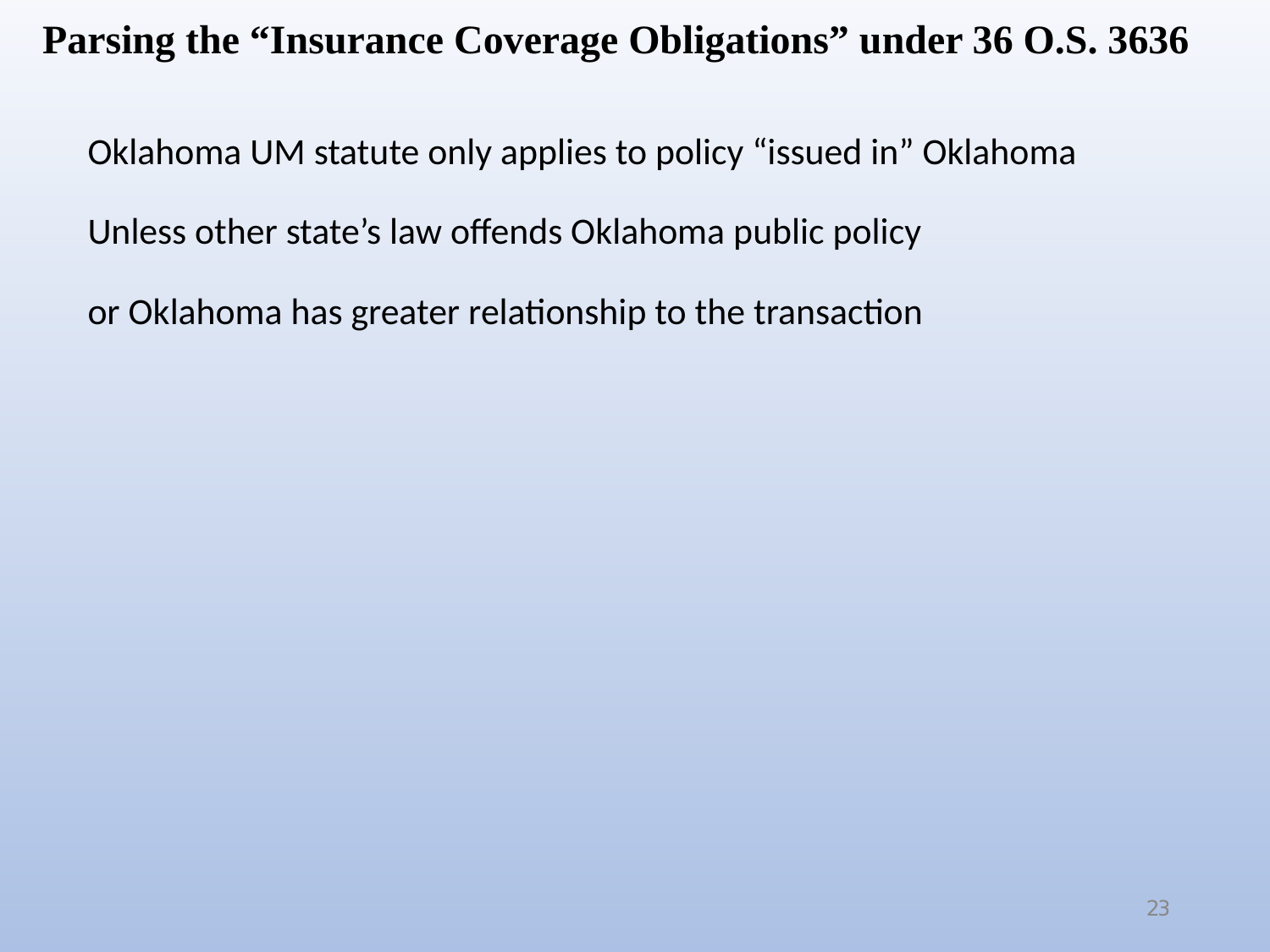

Parsing the “Insurance Coverage Obligations” under 36 O.S. 3636
Oklahoma UM statute only applies to policy “issued in” Oklahoma

Unless other state’s law offends Oklahoma public policy

or Oklahoma has greater relationship to the transaction
23